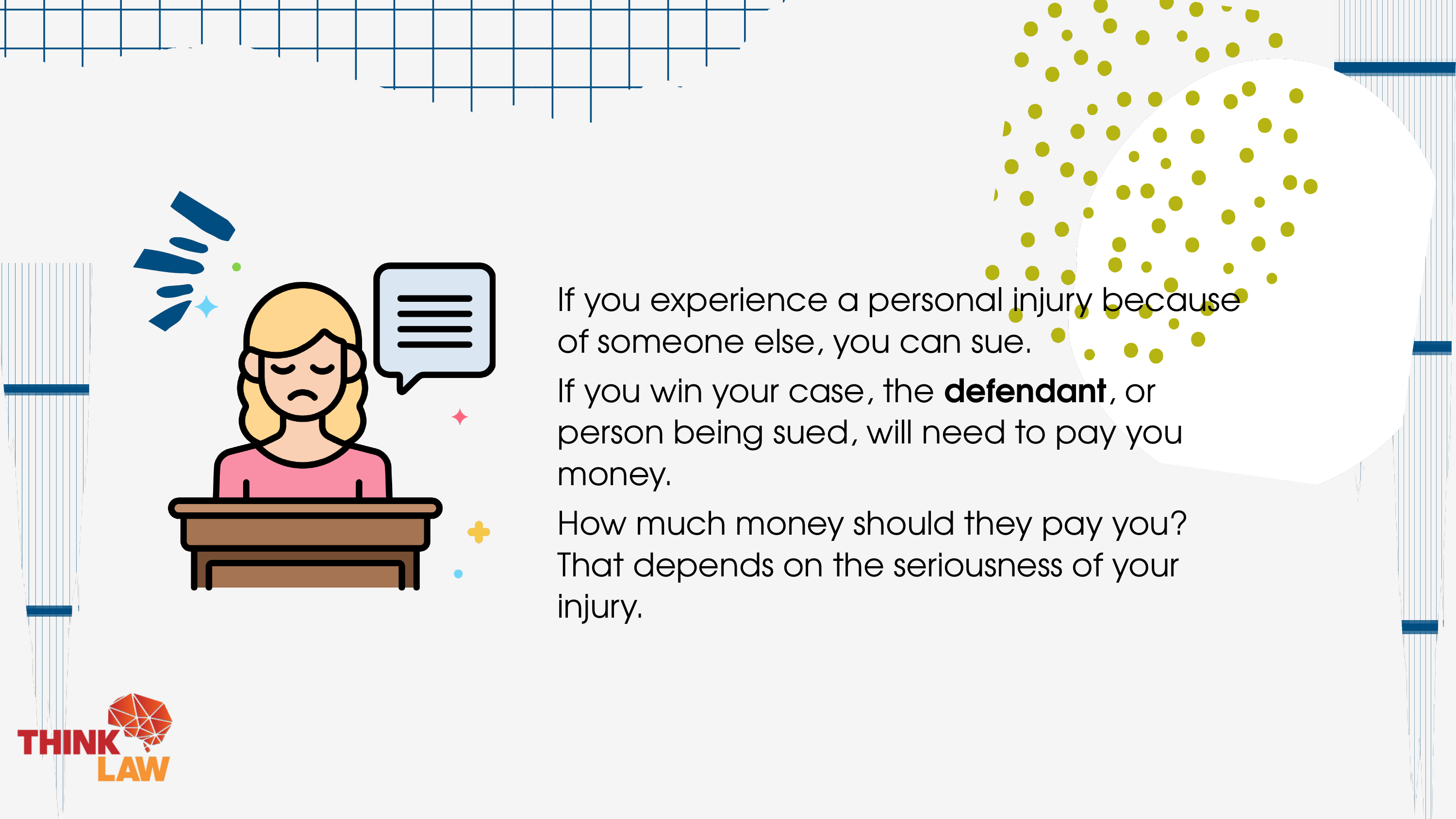

If you experience a personal injury because of someone else, you can sue.
If you win your case, the defendant, or person being sued, will need to pay you money.
How much money should they pay you? That depends on the seriousness of your injury.